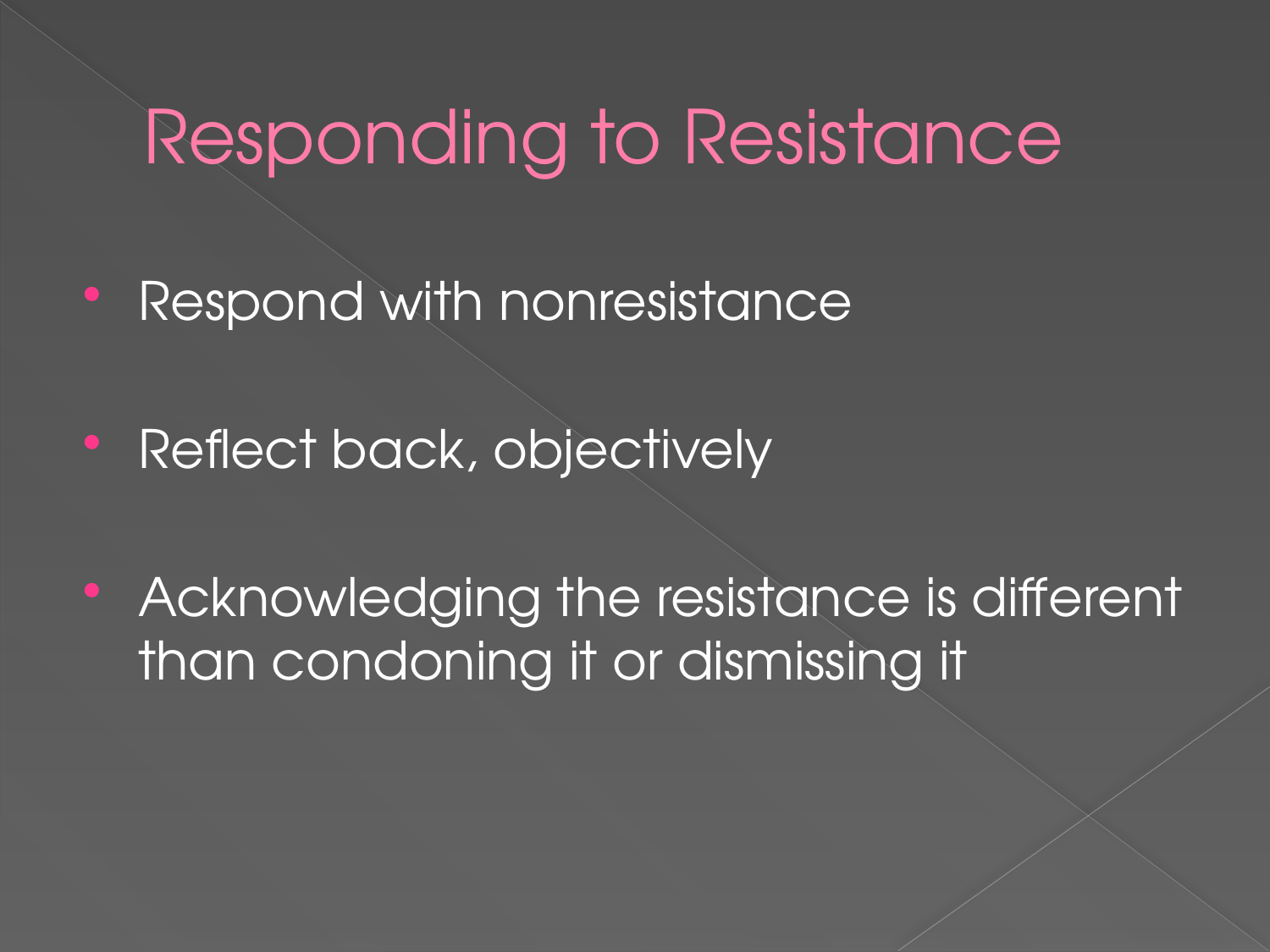

# Responding to Resistance
Respond with nonresistance

Reflect back, objectively

Acknowledging the resistance is different than condoning it or dismissing it